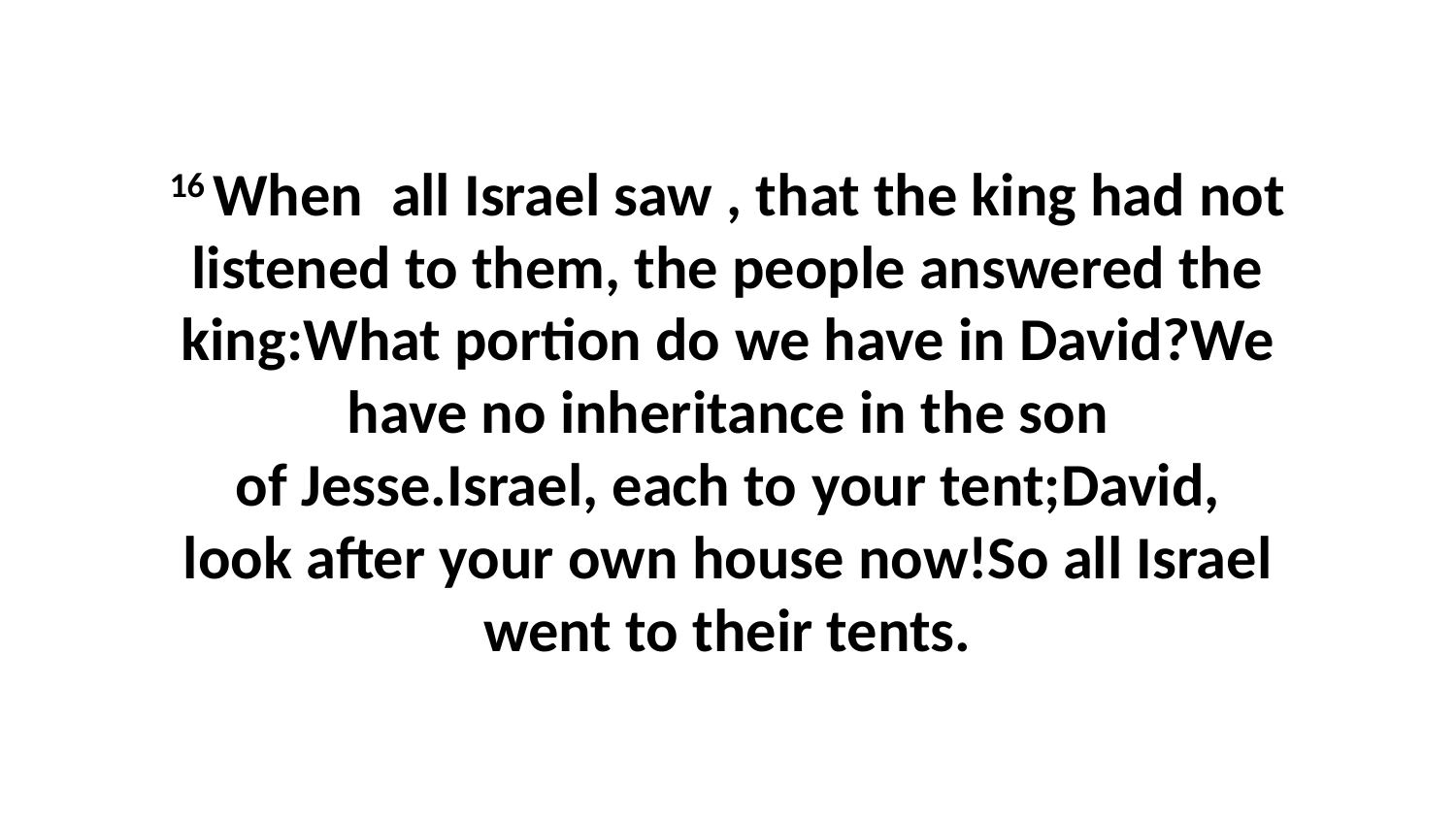

16 When  all Israel saw , that the king had not listened to them, the people answered the king:What portion do we have in David?We have no inheritance in the son of Jesse.Israel, each to your tent;David, look after your own house now!So all Israel went to their tents.